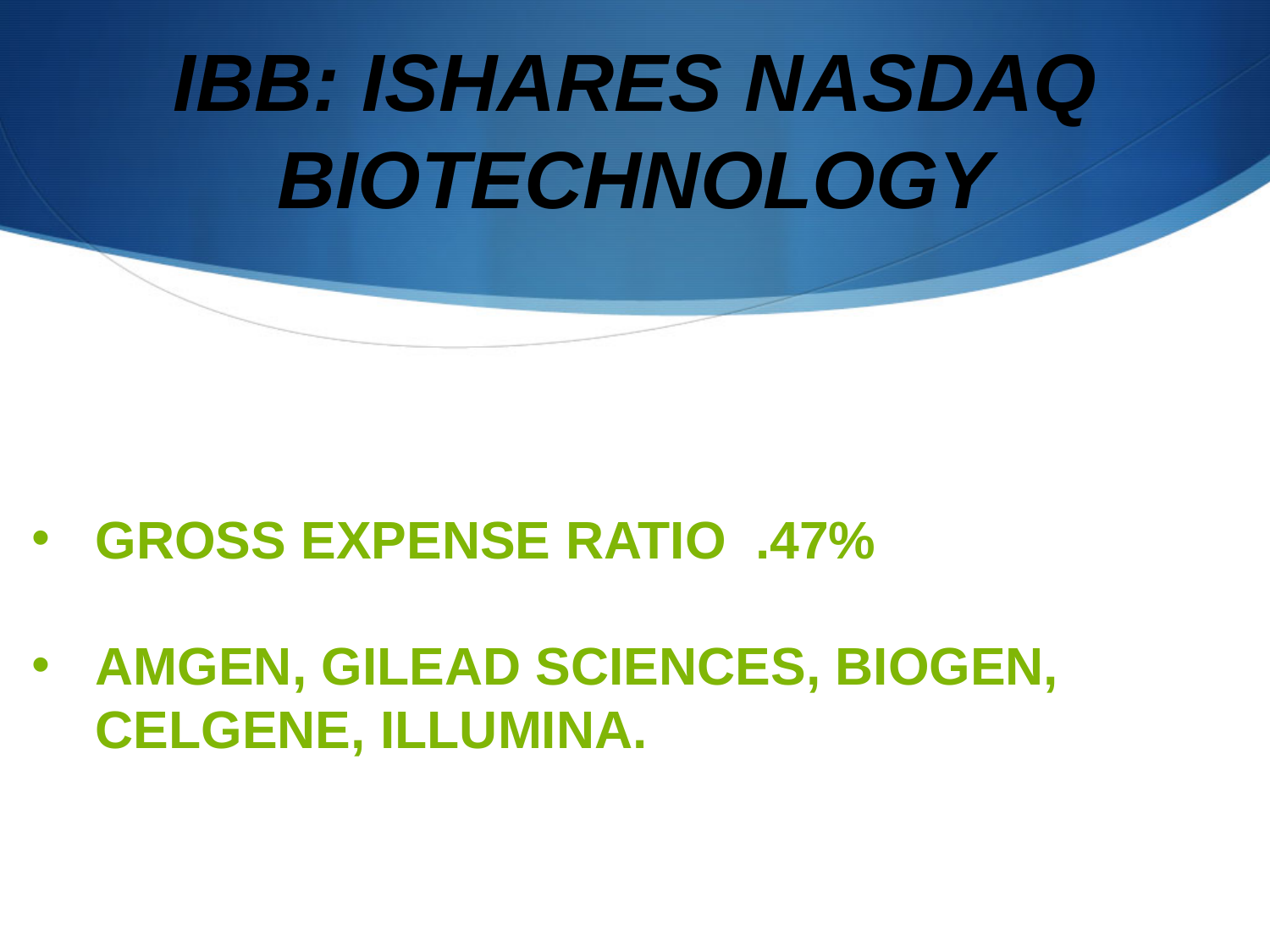

# IBB: ISHARES NASDAQ BIOTECHNOLOGY

GROSS EXPENSE RATIO  .47%

AMGEN, GILEAD SCIENCES, BIOGEN, CELGENE, ILLUMINA.